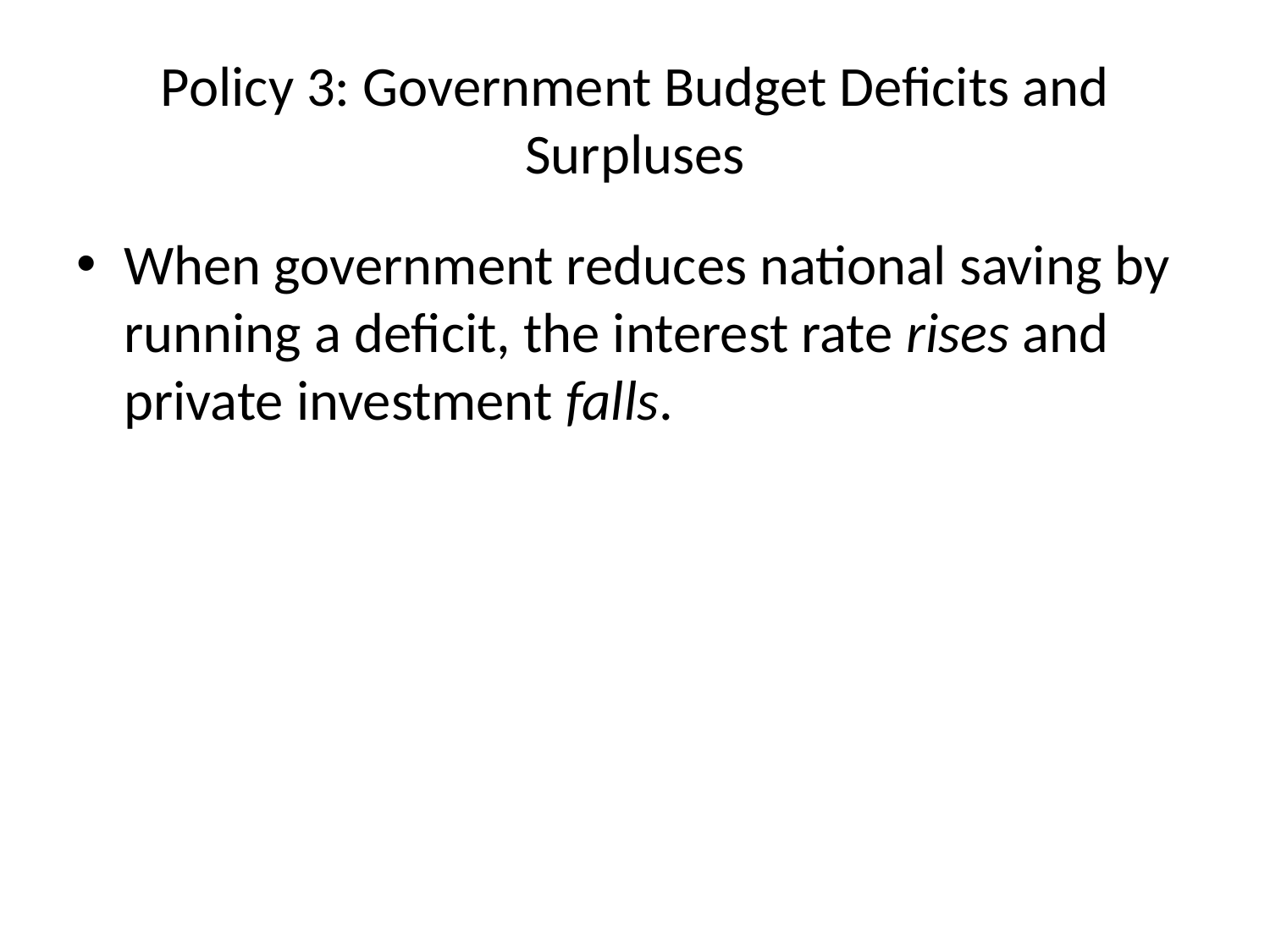

# Policy 3: Government Budget Deficits and Surpluses
When government reduces national saving by running a deficit, the interest rate rises and private investment falls.